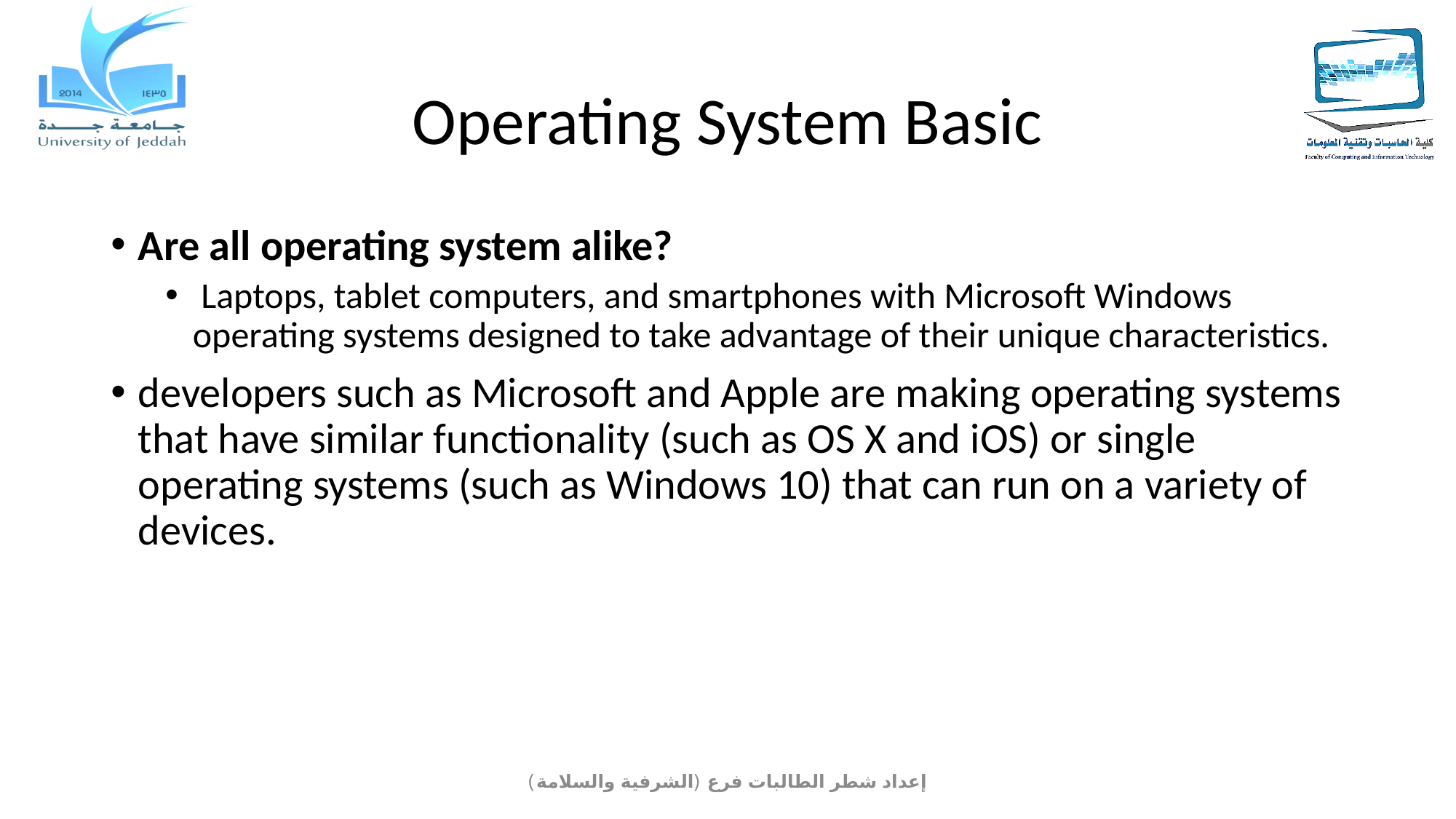

# Operating System Basic
Are all operating system alike?
 Laptops, tablet computers, and smartphones with Microsoft Windows operating systems designed to take advantage of their unique characteristics.
developers such as Microsoft and Apple are making operating systems that have similar functionality (such as OS X and iOS) or single operating systems (such as Windows 10) that can run on a variety of devices.
إعداد شطر الطالبات فرع (الشرفية والسلامة)